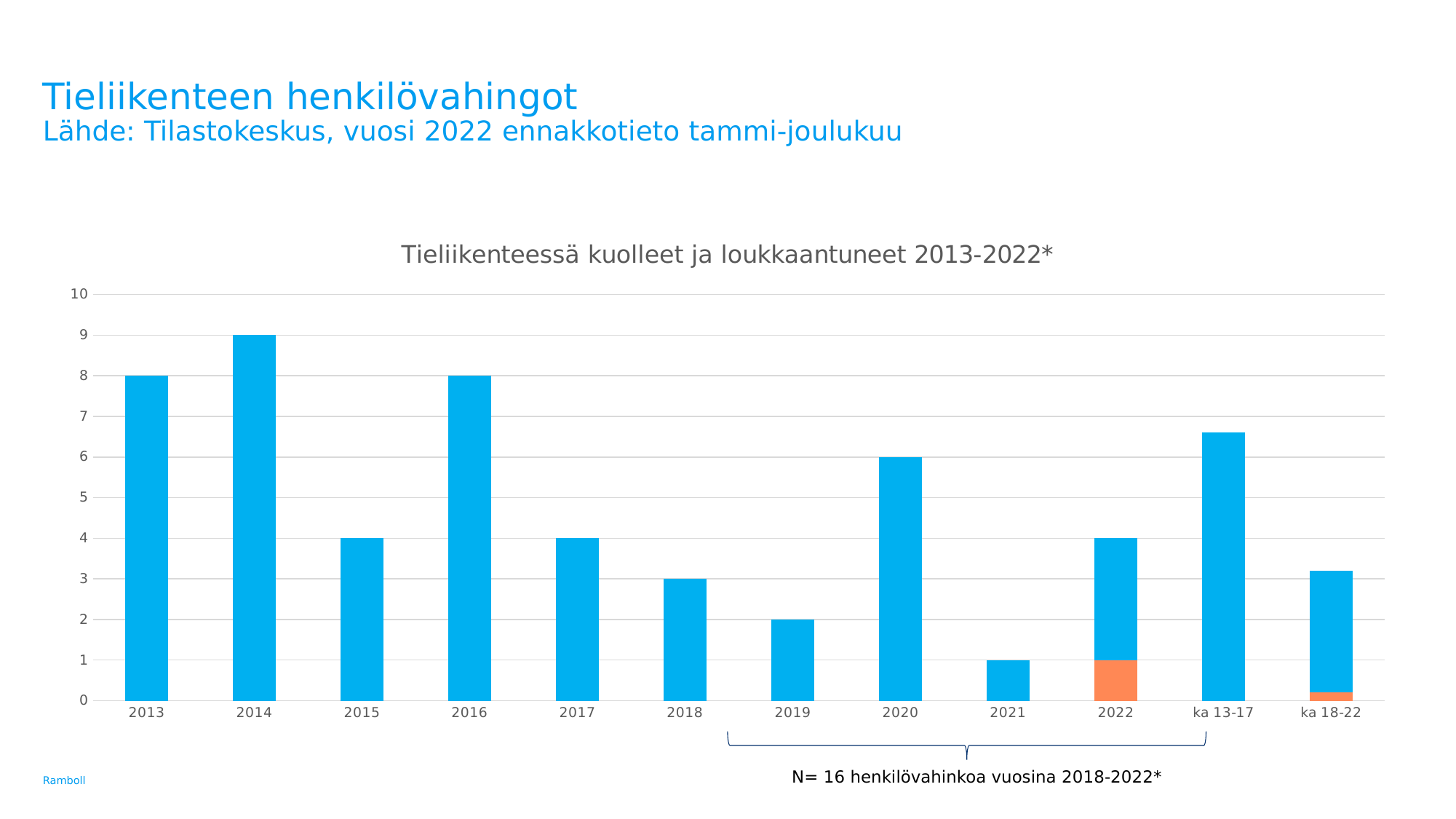

# Tieliikenteen henkilövahingot Lähde: Tilastokeskus, vuosi 2022 ennakkotieto tammi-joulukuu

### Chart: Tieliikenteessä kuolleet ja loukkaantuneet 2013-2022*

| Category | Rusko | Rusko |
|---|---|---|
| 2013 | 0.0 | 8.0 |
| 2014 | 0.0 | 9.0 |
| 2015 | 0.0 | 4.0 |
| 2016 | 0.0 | 8.0 |
| 2017 | 0.0 | 4.0 |
| 2018 | 0.0 | 3.0 |
| 2019 | 0.0 | 2.0 |
| 2020 | 0.0 | 6.0 |
| 2021 | 0.0 | 1.0 |
| 2022 | 1.0 | 3.0 |
| ka 13-17 | 0.0 | 6.6 |
| ka 18-22 | 0.2 | 3.0 |
N= 16 henkilövahinkoa vuosina 2018-2022*